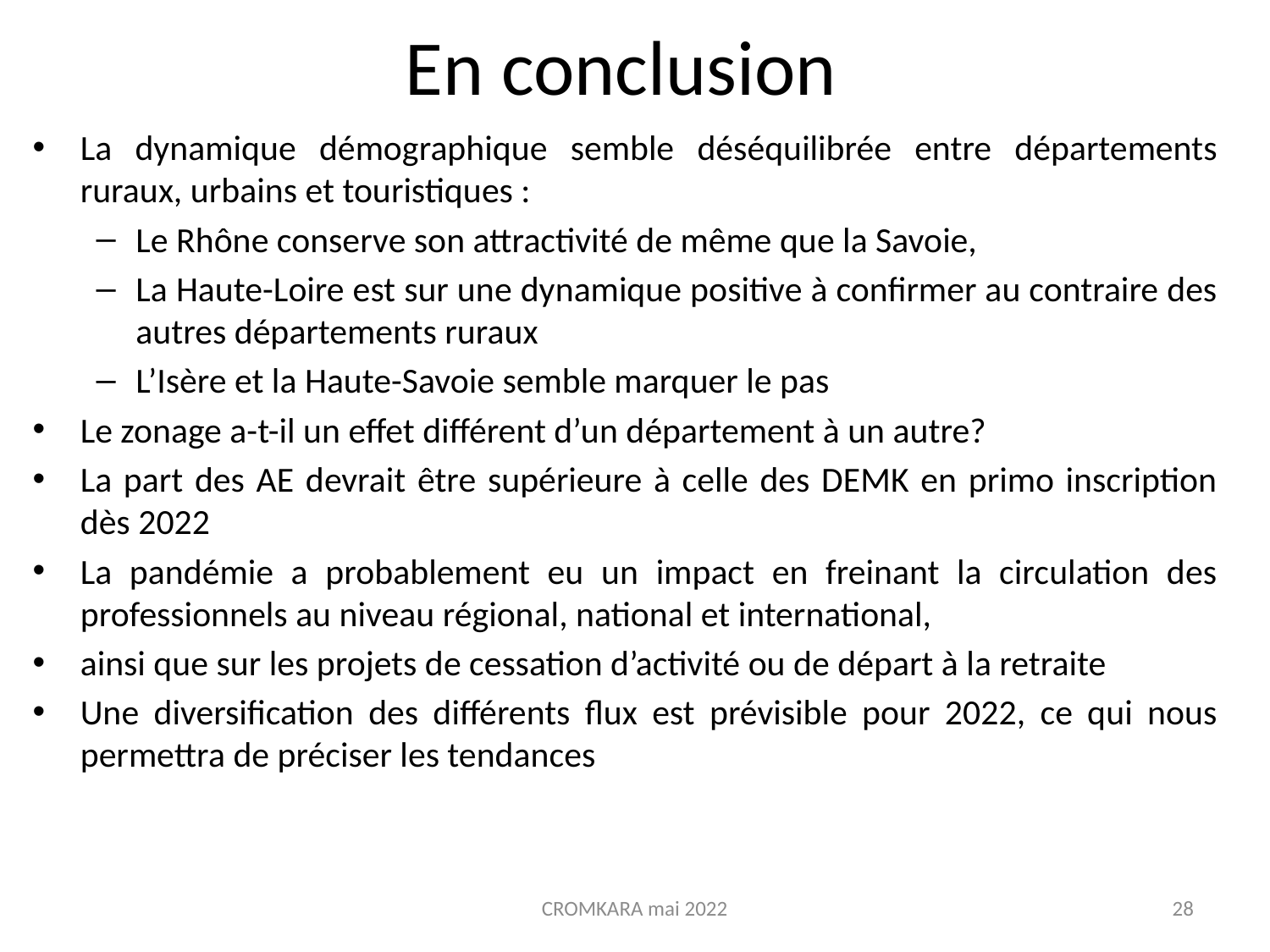

# En conclusion
La dynamique démographique semble déséquilibrée entre départements ruraux, urbains et touristiques :
Le Rhône conserve son attractivité de même que la Savoie,
La Haute-Loire est sur une dynamique positive à confirmer au contraire des autres départements ruraux
L’Isère et la Haute-Savoie semble marquer le pas
Le zonage a-t-il un effet différent d’un département à un autre?
La part des AE devrait être supérieure à celle des DEMK en primo inscription dès 2022
La pandémie a probablement eu un impact en freinant la circulation des professionnels au niveau régional, national et international,
ainsi que sur les projets de cessation d’activité ou de départ à la retraite
Une diversification des différents flux est prévisible pour 2022, ce qui nous permettra de préciser les tendances

CROMKARA mai 2022
28